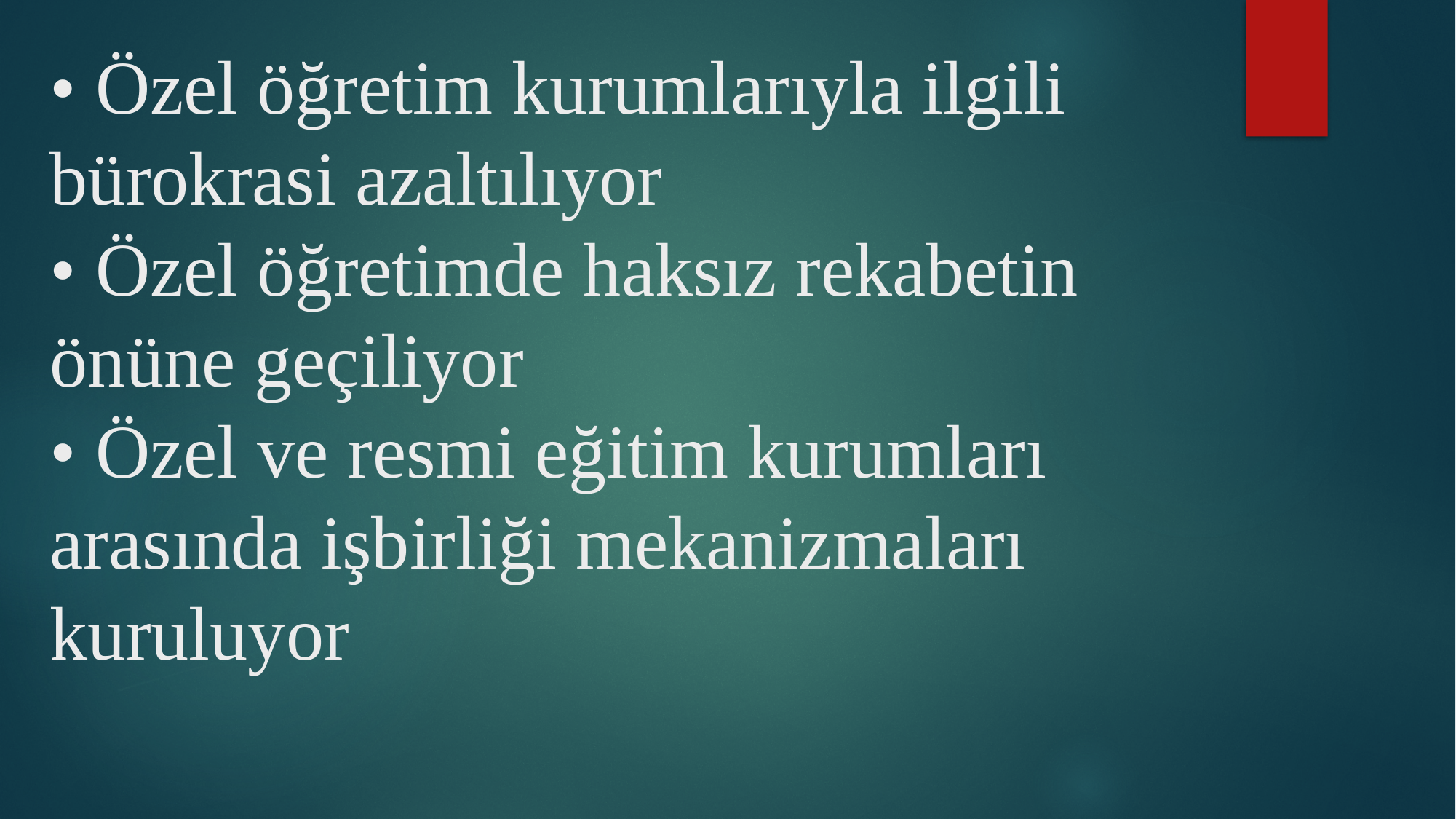

# • Özel öğretim kurumlarıyla ilgili bürokrasi azaltılıyor  • Özel öğretimde haksız rekabetin önüne geçiliyor  • Özel ve resmi eğitim kurumları arasında işbirliği mekanizmaları kuruluyor